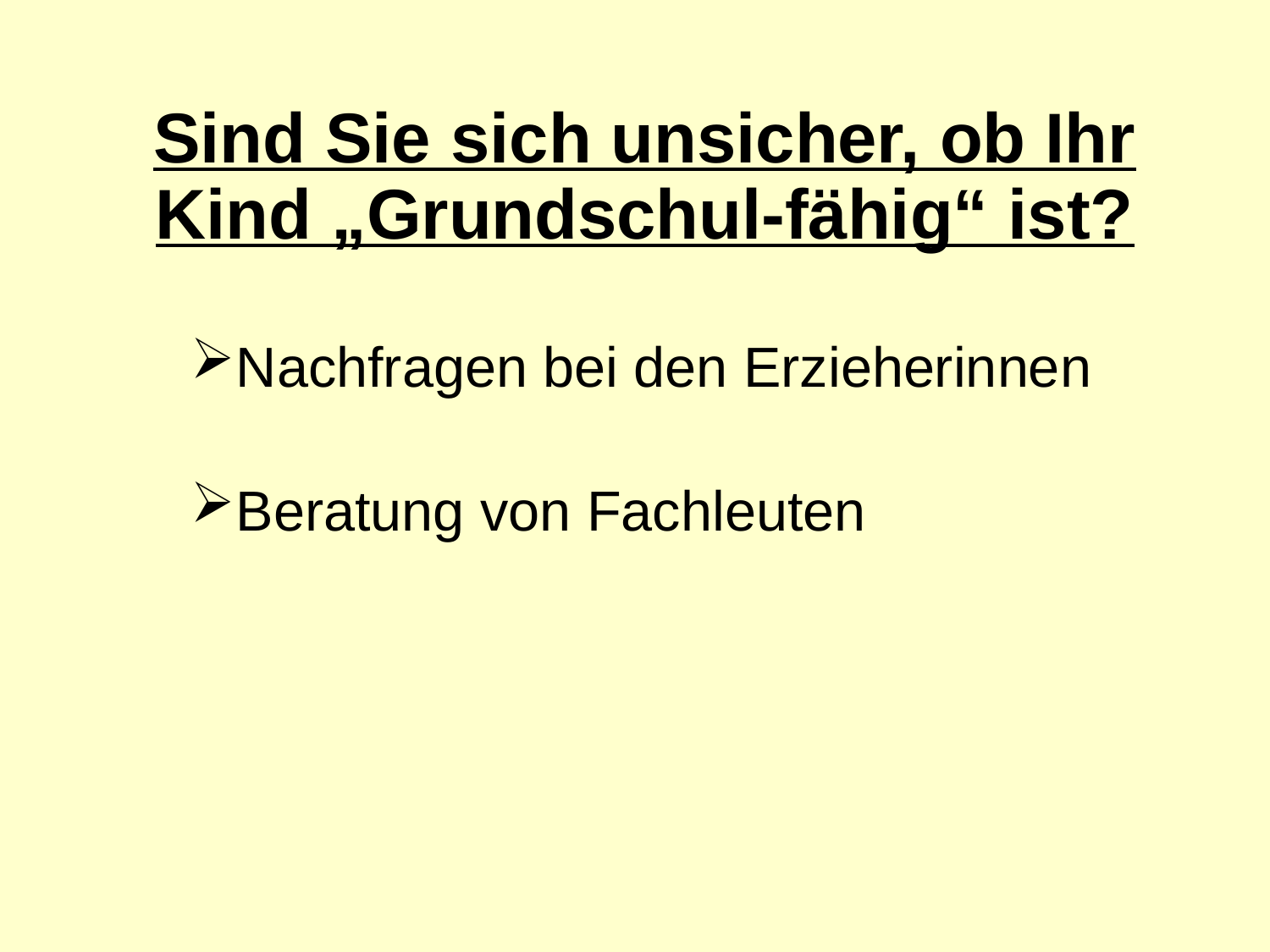

Sind Sie sich unsicher, ob Ihr Kind „Grundschul-fähig“ ist?

Nachfragen bei den Erzieherinnen

Beratung von Fachleuten